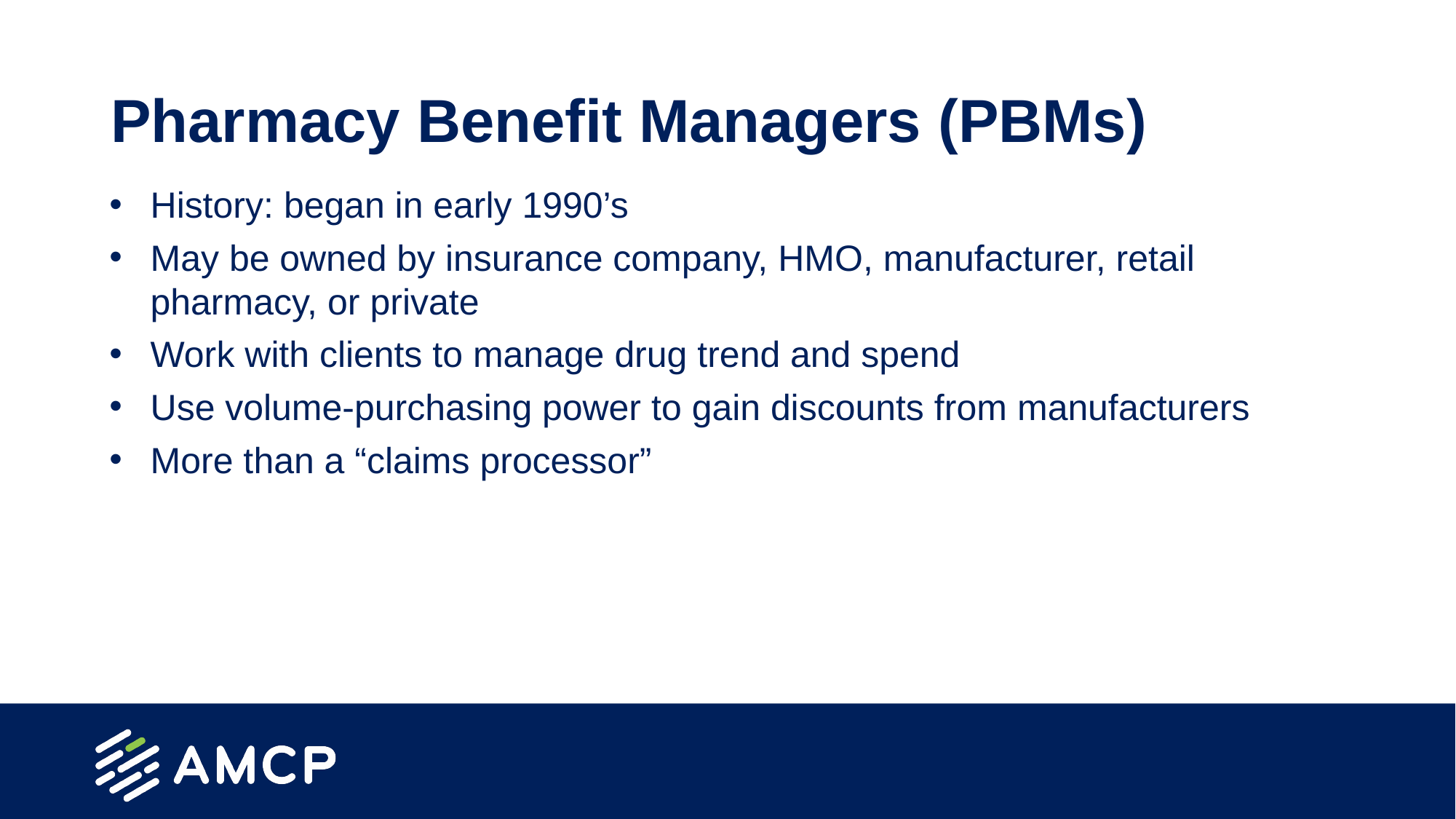

# Pharmacy Benefit Managers (PBMs)
History: began in early 1990’s
May be owned by insurance company, HMO, manufacturer, retail pharmacy, or private
Work with clients to manage drug trend and spend
Use volume-purchasing power to gain discounts from manufacturers
More than a “claims processor”